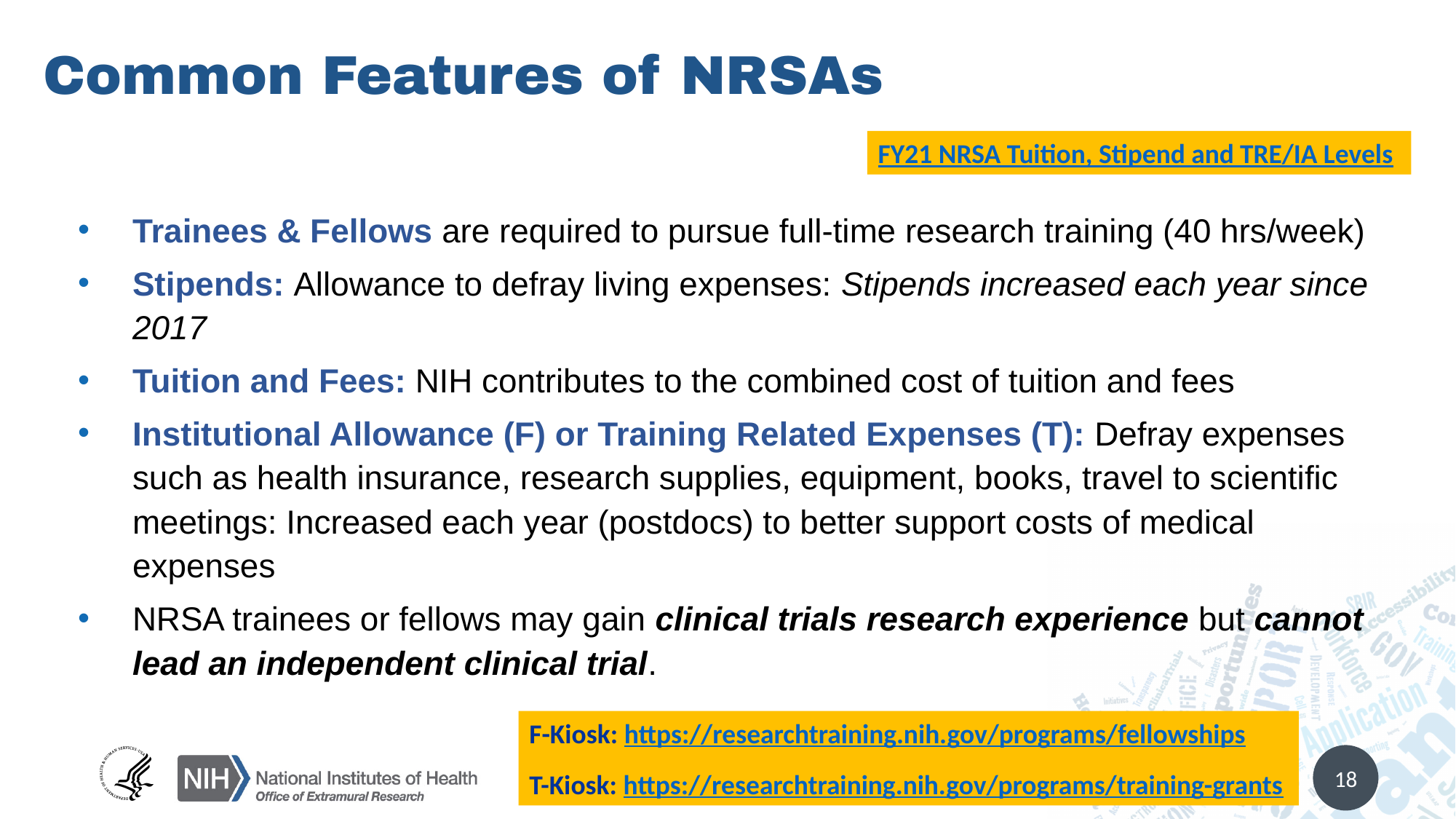

# Common Features of NRSAs
FY21 NRSA Tuition, Stipend and TRE/IA Levels
Trainees & Fellows are required to pursue full-time research training (40 hrs/week)
Stipends: Allowance to defray living expenses: Stipends increased each year since 2017
Tuition and Fees: NIH contributes to the combined cost of tuition and fees
Institutional Allowance (F) or Training Related Expenses (T): Defray expenses such as health insurance, research supplies, equipment, books, travel to scientific meetings: Increased each year (postdocs) to better support costs of medical expenses
NRSA trainees or fellows may gain clinical trials research experience but cannot lead an independent clinical trial.
F-Kiosk: https://researchtraining.nih.gov/programs/fellowships
T-Kiosk: https://researchtraining.nih.gov/programs/training-grants